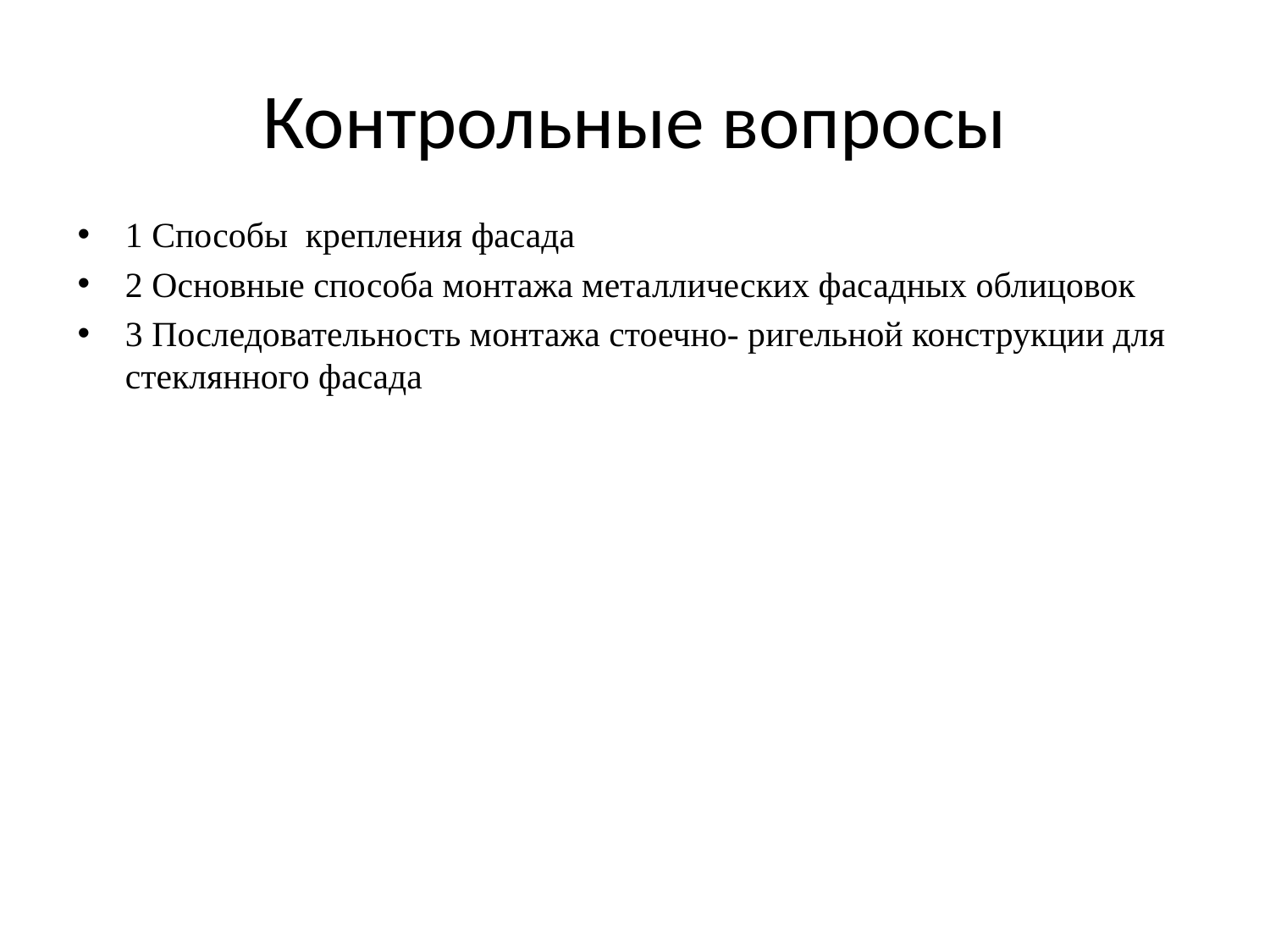

# Контрольные вопросы
1 Способы  крепления фасада
2 Основные способа монтажа металлических фасадных облицовок
3 Последовательность монтажа стоечно- ригельной конструкции для стеклянного фасада